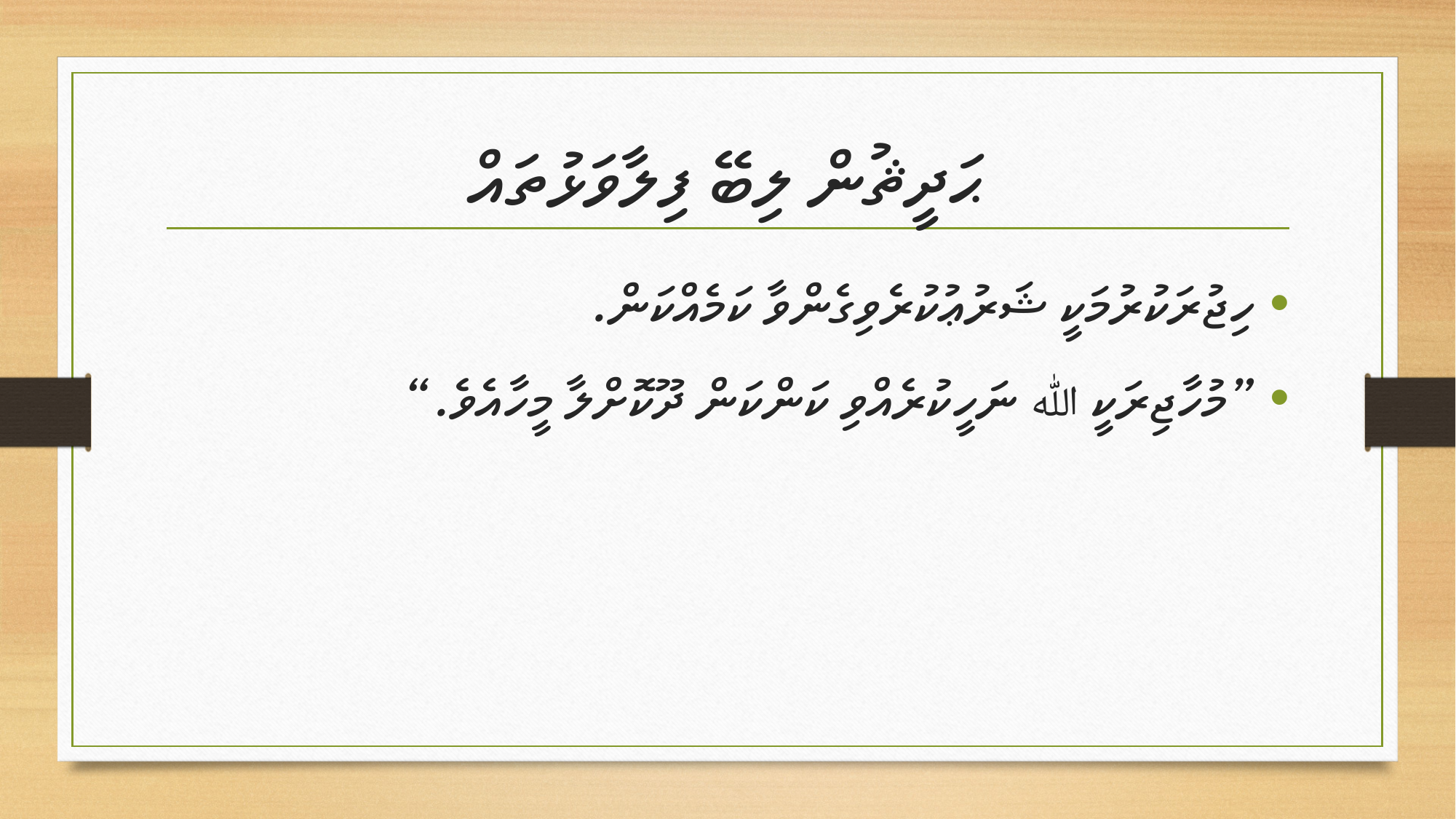

# ޙަދީޘުން ލިބޭ ފިލާވަޅުތައް
ހިޖުރަކުރުމަކީ ޝަރުޢުކުރެވިގެންވާ ކަމެއްކަން.
”މުހާޖިރަކީ ﷲ ނަހީކުރެއްވި ކަންކަން ދޫކޮށްލާ މީހާއެވެ.“
ޢިލްމު